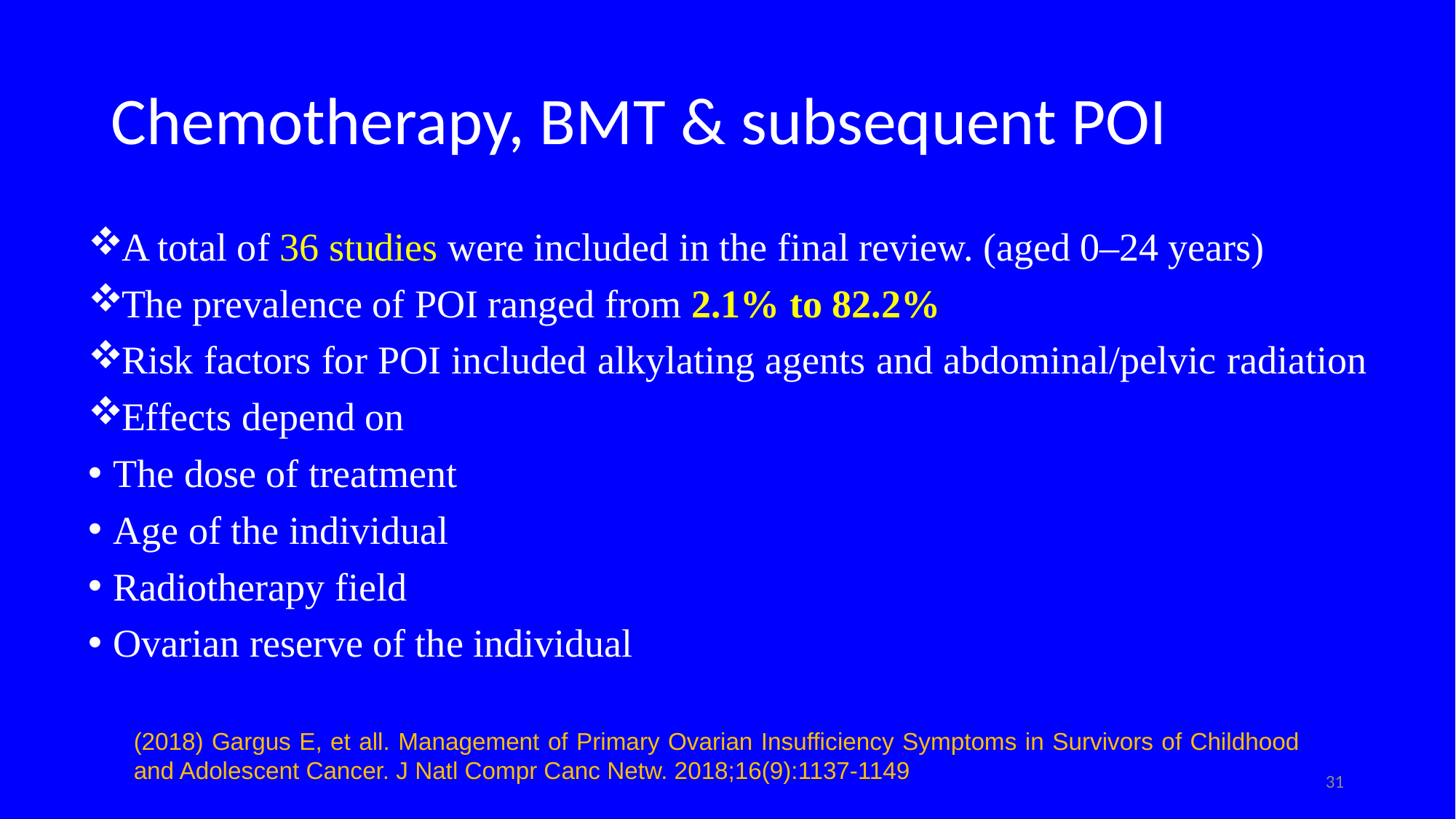

# Chemotherapy, BMT & subsequent POI
A total of 36 studies were included in the final review. (aged 0–24 years)
The prevalence of POI ranged from 2.1% to 82.2%
Risk factors for POI included alkylating agents and abdominal/pelvic radiation
Effects depend on
The dose of treatment
Age of the individual
Radiotherapy field
Ovarian reserve of the individual
(2018) Gargus E, et all. Management of Primary Ovarian Insufficiency Symptoms in Survivors of Childhood and Adolescent Cancer. J Natl Compr Canc Netw. 2018;16(9):1137-1149
31